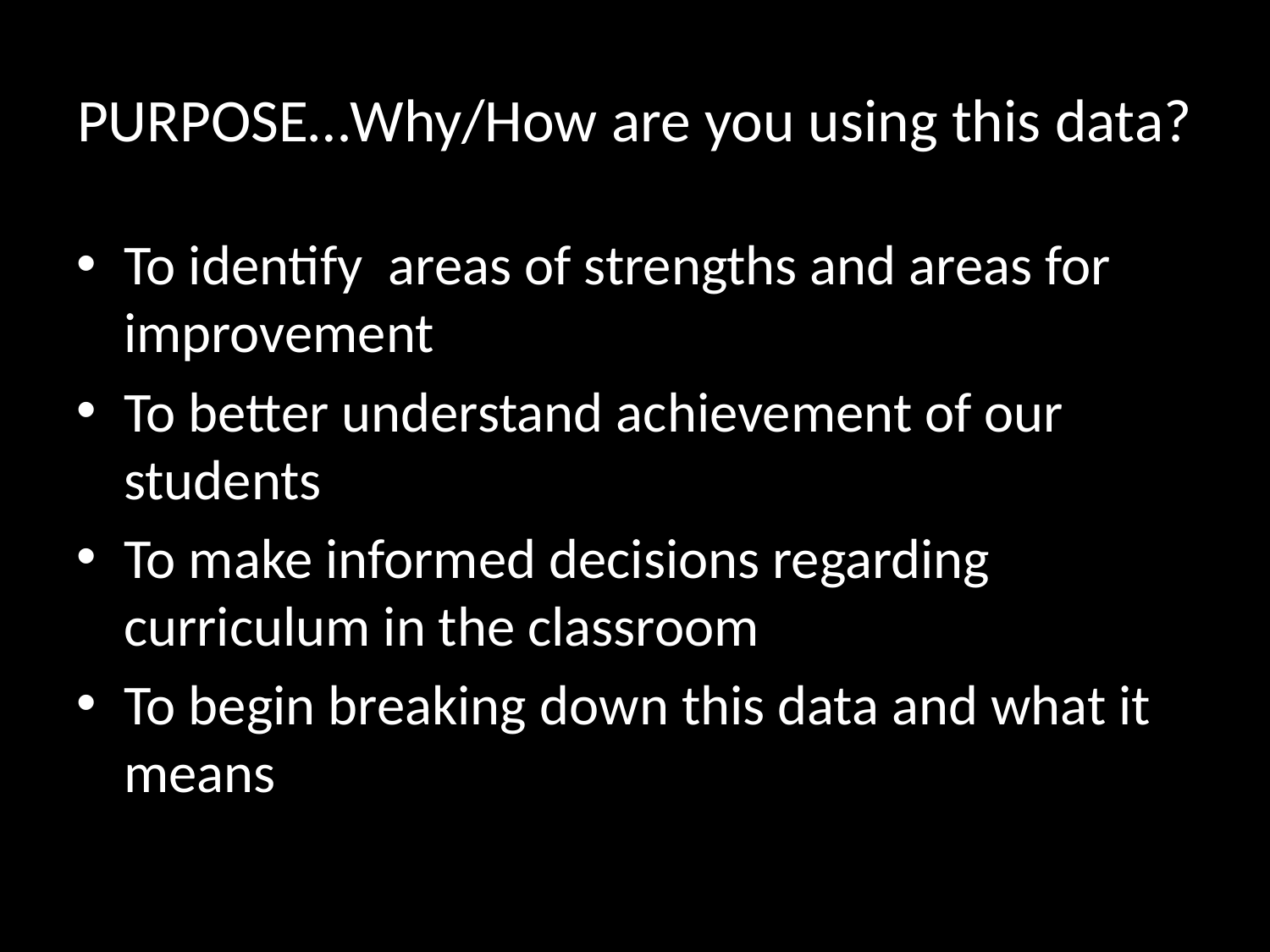

# PURPOSE…Why/How are you using this data?
To identify  areas of strengths and areas for improvement
To better understand achievement of our students
To make informed decisions regarding curriculum in the classroom
To begin breaking down this data and what it means